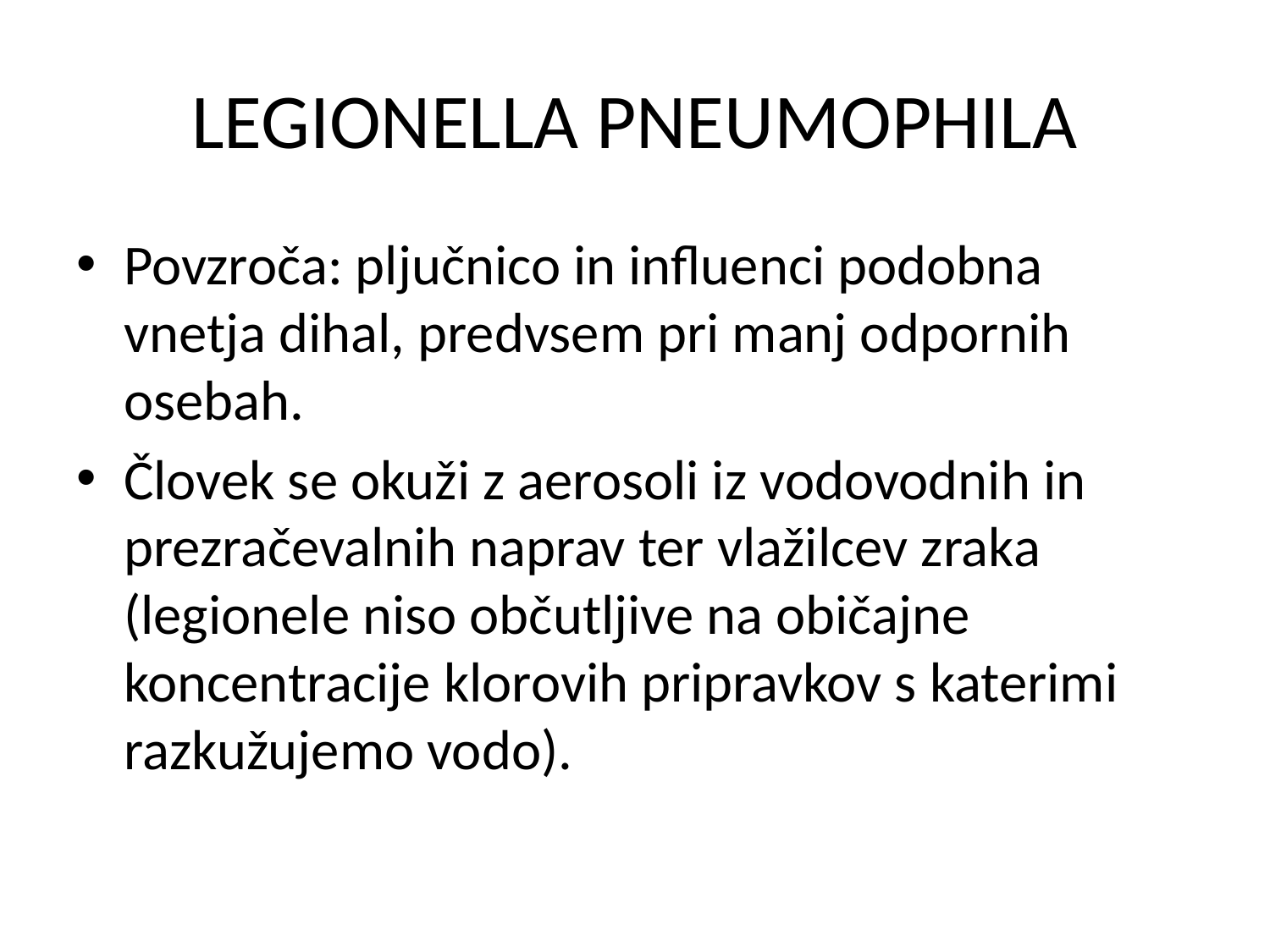

# LEGIONELLA PNEUMOPHILA
Povzroča: pljučnico in influenci podobna vnetja dihal, predvsem pri manj odpornih osebah.
Človek se okuži z aerosoli iz vodovodnih in prezračevalnih naprav ter vlažilcev zraka (legionele niso občutljive na običajne koncentracije klorovih pripravkov s katerimi razkužujemo vodo).